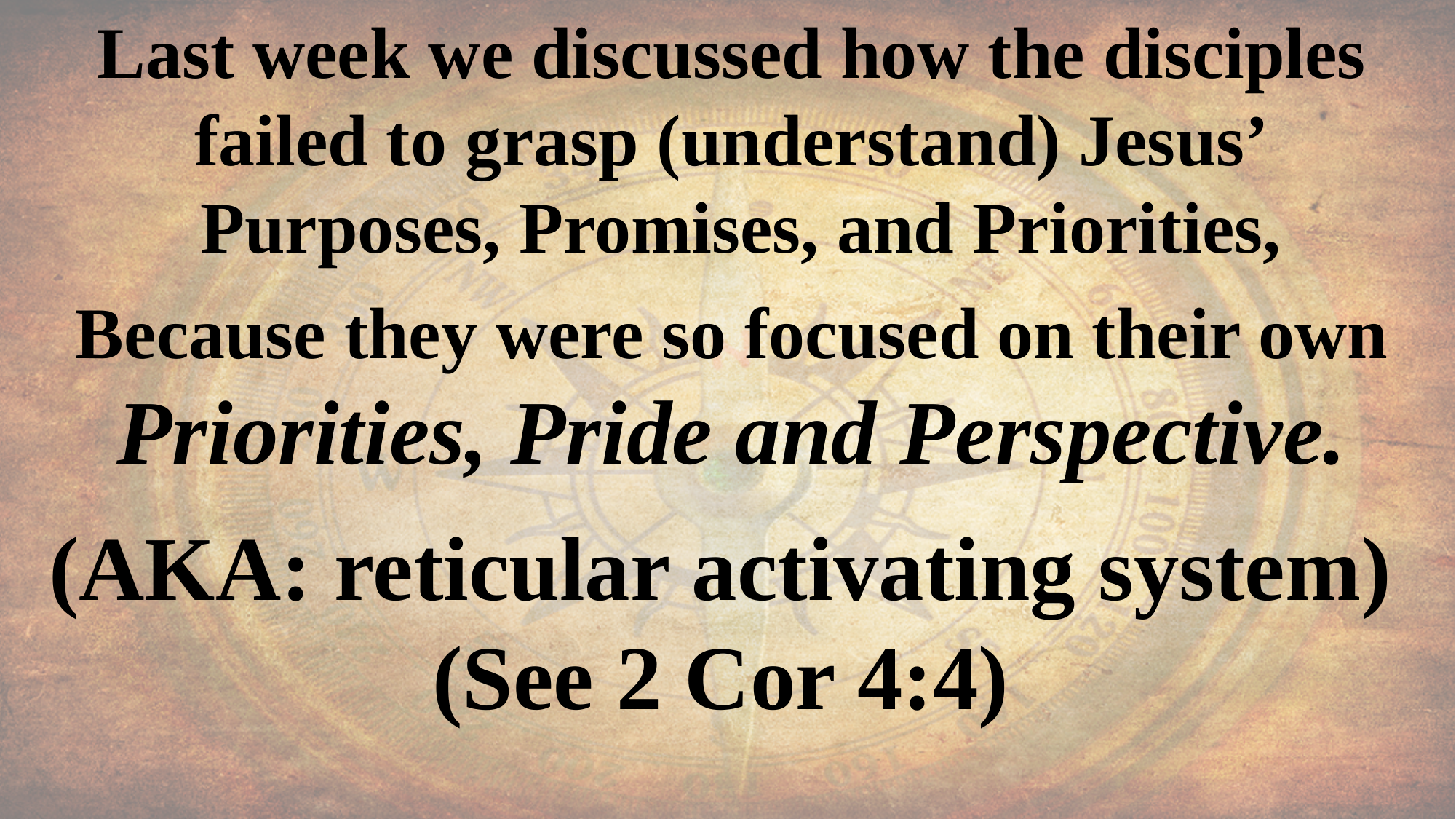

Last week we discussed how the disciples failed to grasp (understand) Jesus’
 Purposes, Promises, and Priorities,
Because they were so focused on their own Priorities, Pride and Perspective.
(AKA: reticular activating system)
(See 2 Cor 4:4)